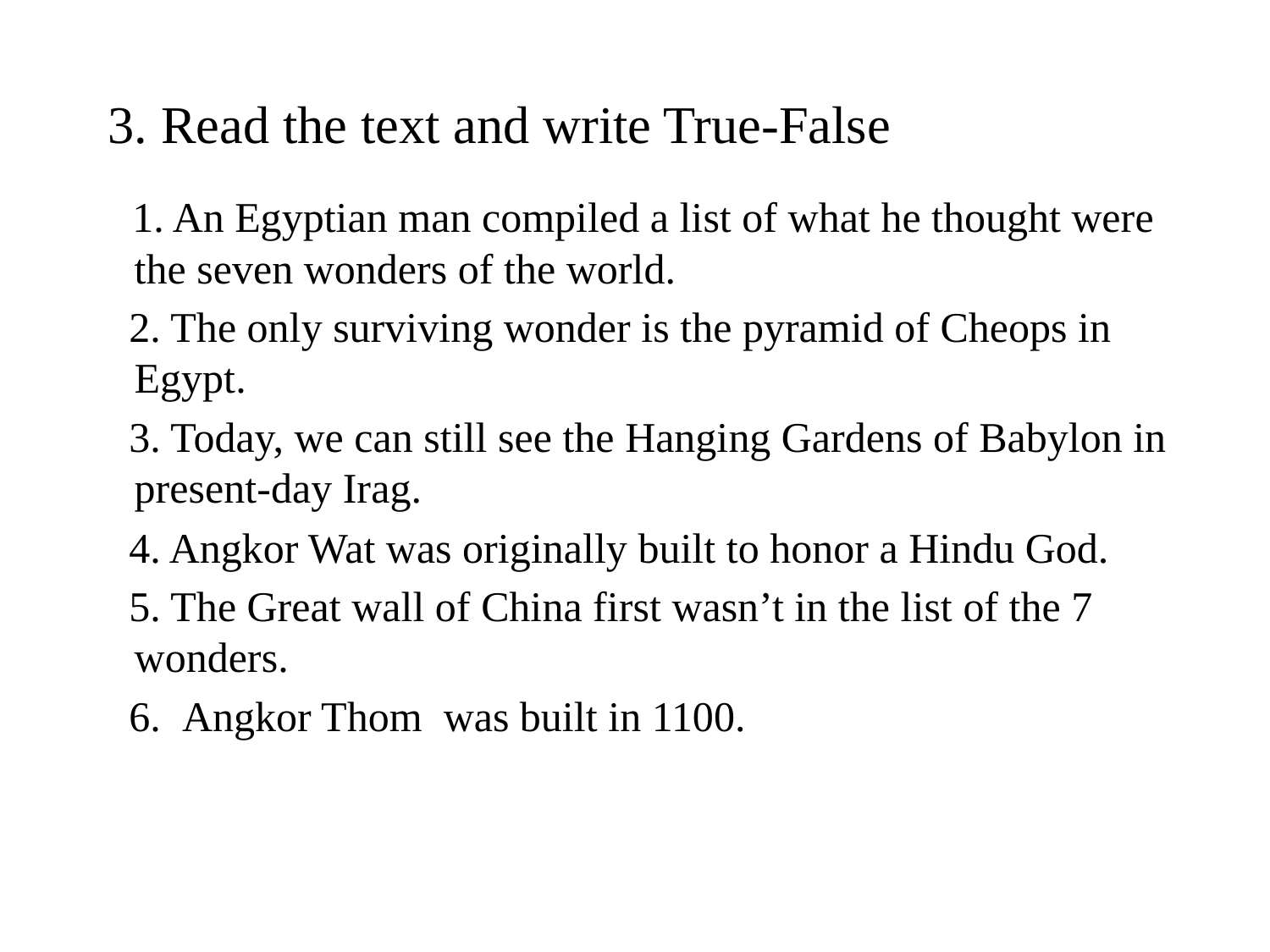

# 3. Read the text and write True-False
    1. An Egyptian man compiled a list of what he thought were the seven wonders of the world.
    2. The only surviving wonder is the pyramid of Cheops in Egypt.
    3. Today, we can still see the Hanging Gardens of Babylon in present-day Irag.
    4. Angkor Wat was originally built to honor a Hindu God.
    5. The Great wall of China first wasn’t in the list of the 7 wonders.
    6.  Angkor Thom  was built in 1100.